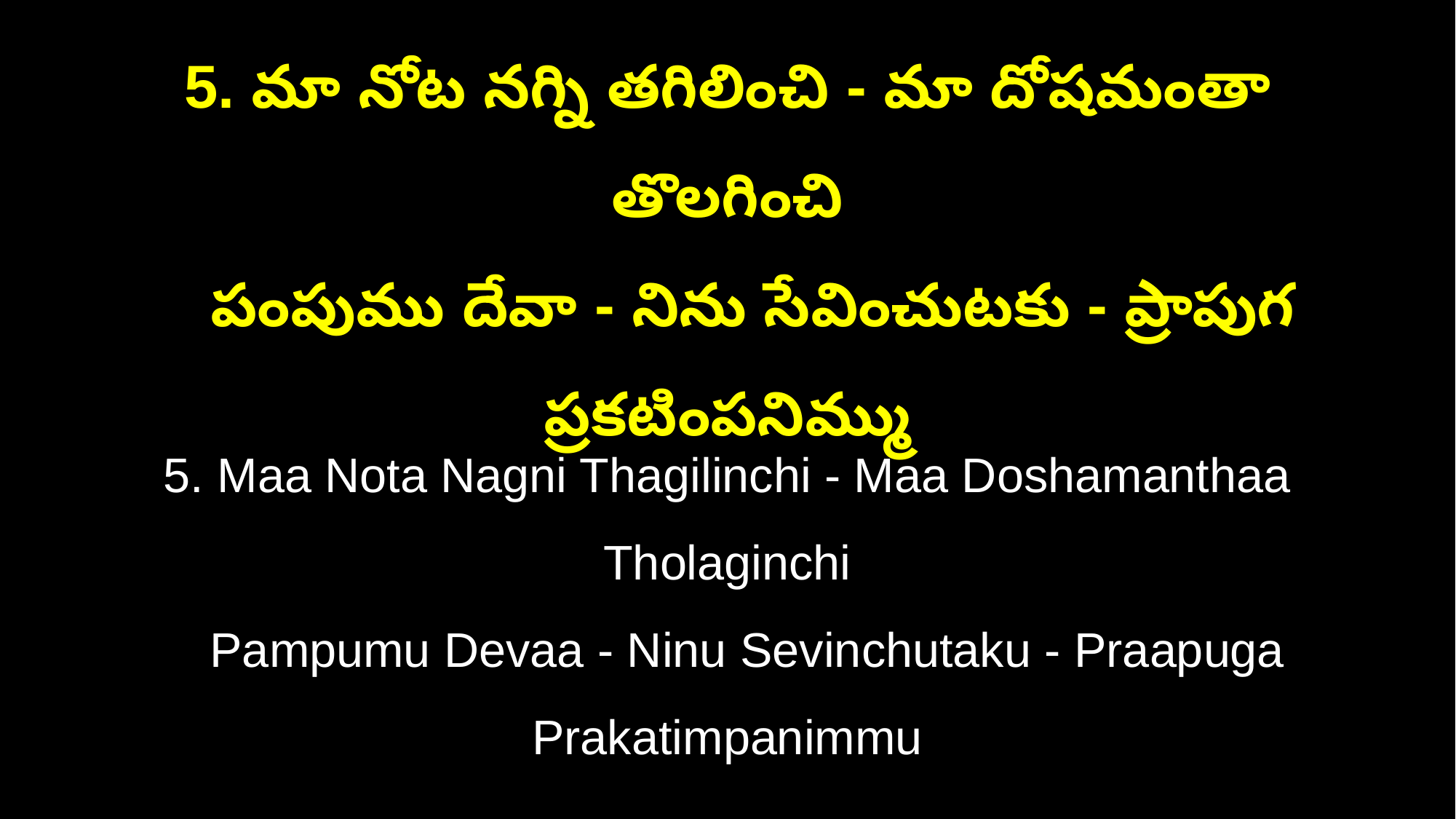

5. మా నోట నగ్ని తగిలించి - మా దోషమంతా తొలగించి
   పంపుము దేవా - నిను సేవించుటకు - ప్రాపుగ ప్రకటింపనిమ్ము
5. Maa Nota Nagni Thagilinchi - Maa Doshamanthaa Tholaginchi
   Pampumu Devaa - Ninu Sevinchutaku - Praapuga Prakatimpanimmu